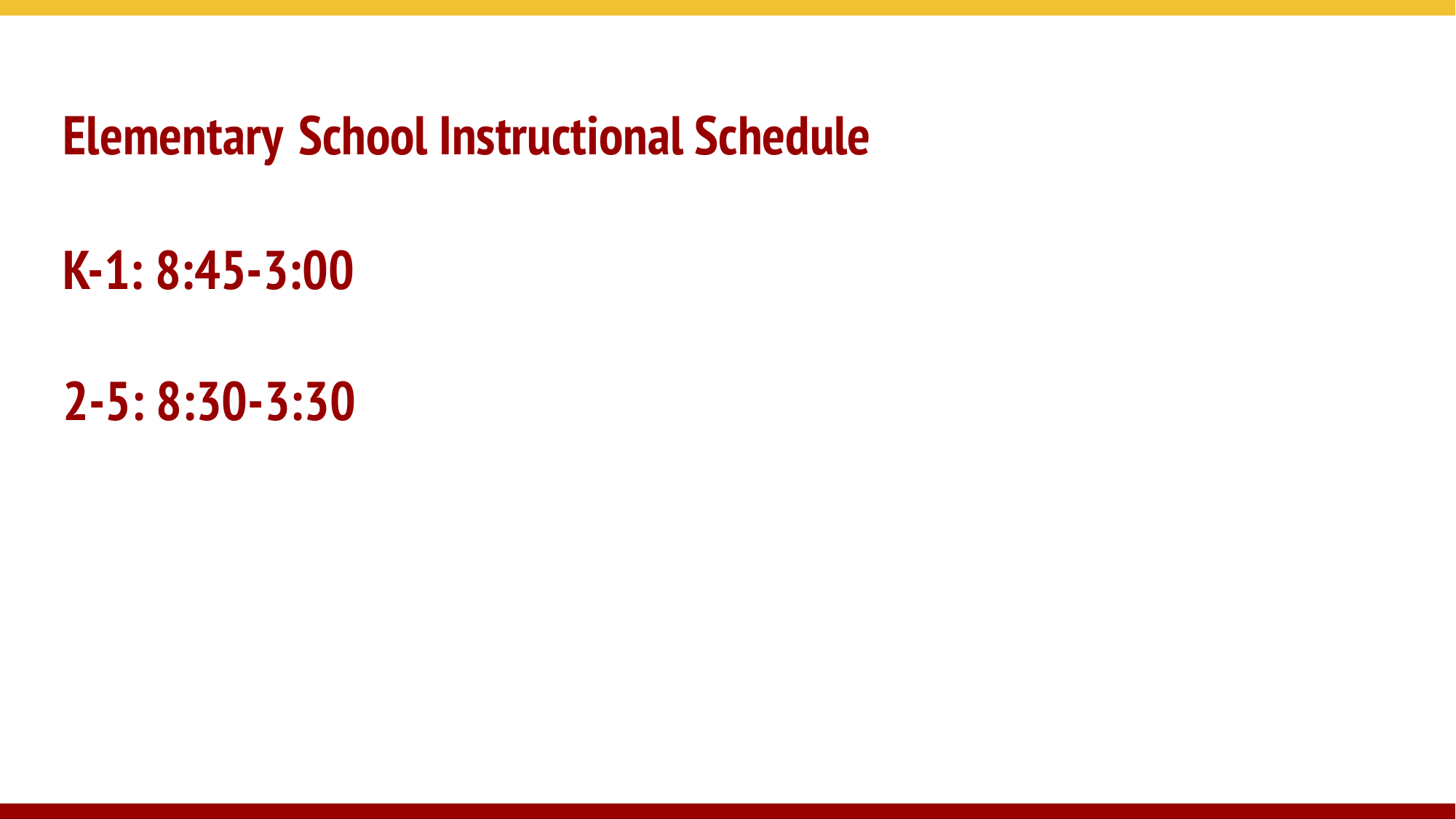

# Elementary School Instructional Schedule K-1: 8:45-3:00 2-5: 8:30-3:30